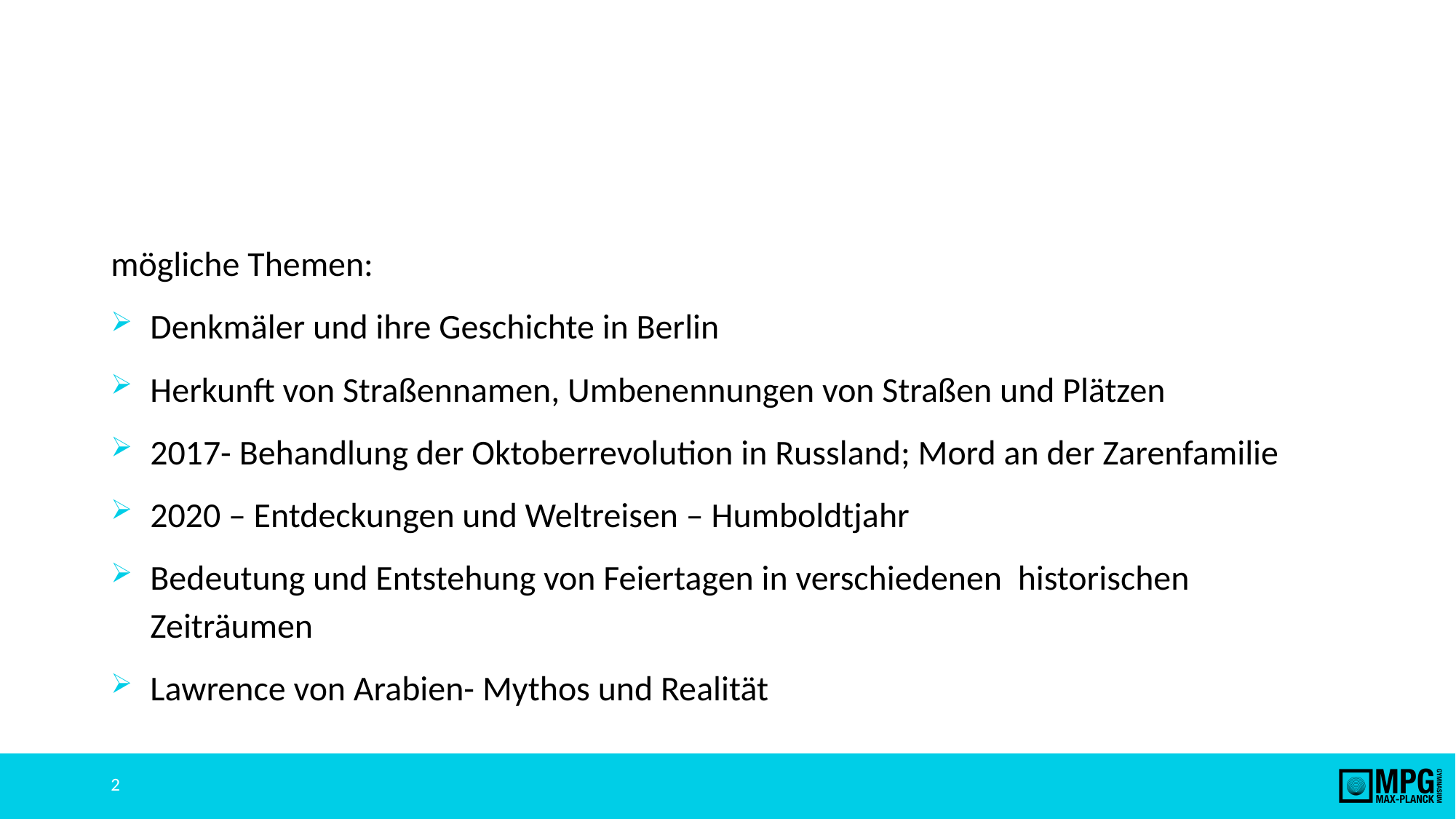

#
mögliche Themen:
Denkmäler und ihre Geschichte in Berlin
Herkunft von Straßennamen, Umbenennungen von Straßen und Plätzen
2017- Behandlung der Oktoberrevolution in Russland; Mord an der Zarenfamilie
2020 – Entdeckungen und Weltreisen – Humboldtjahr
Bedeutung und Entstehung von Feiertagen in verschiedenen  historischen Zeiträumen
Lawrence von Arabien- Mythos und Realität
2